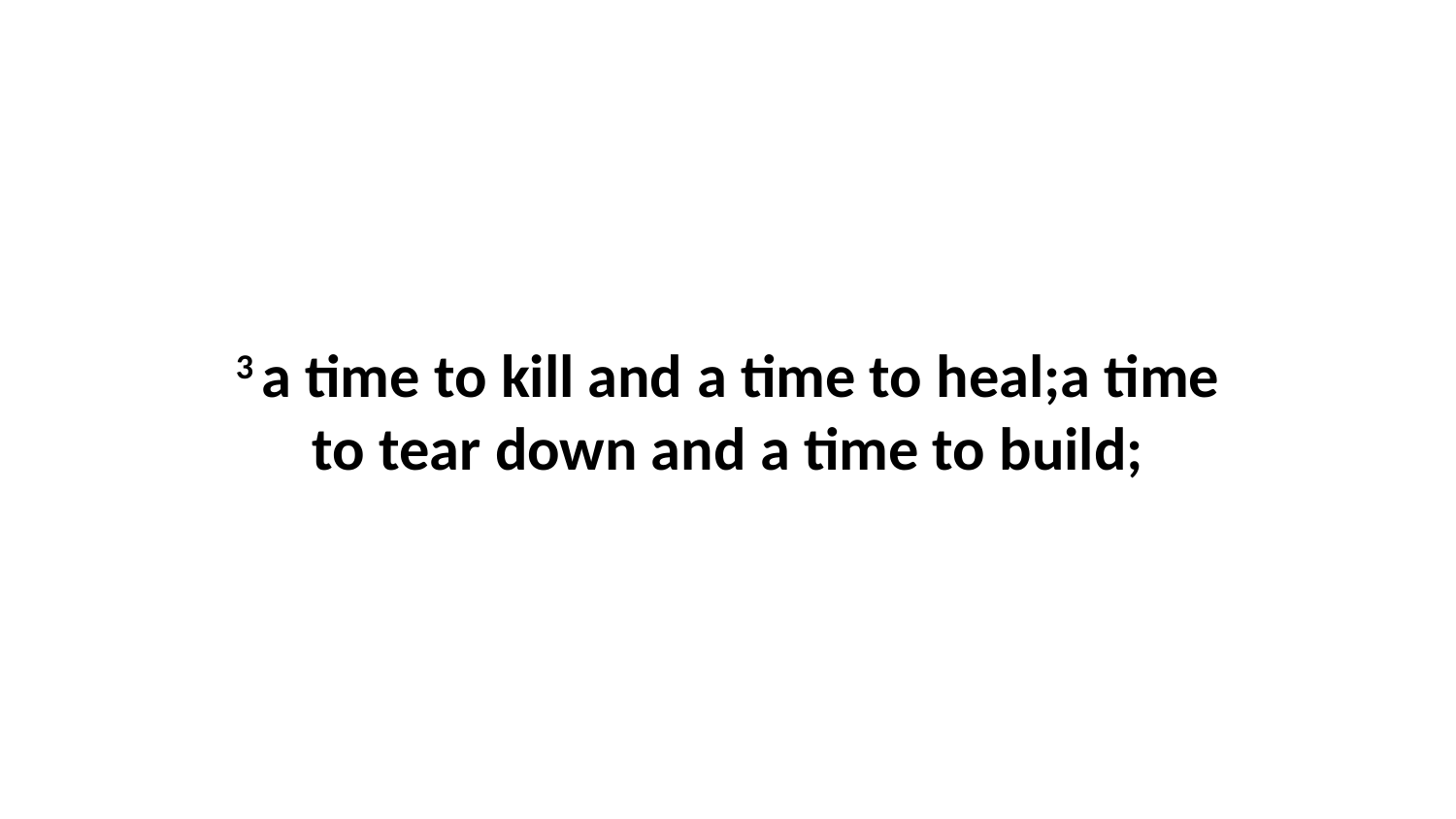

3 a time to kill and a time to heal;a time to tear down and a time to build;